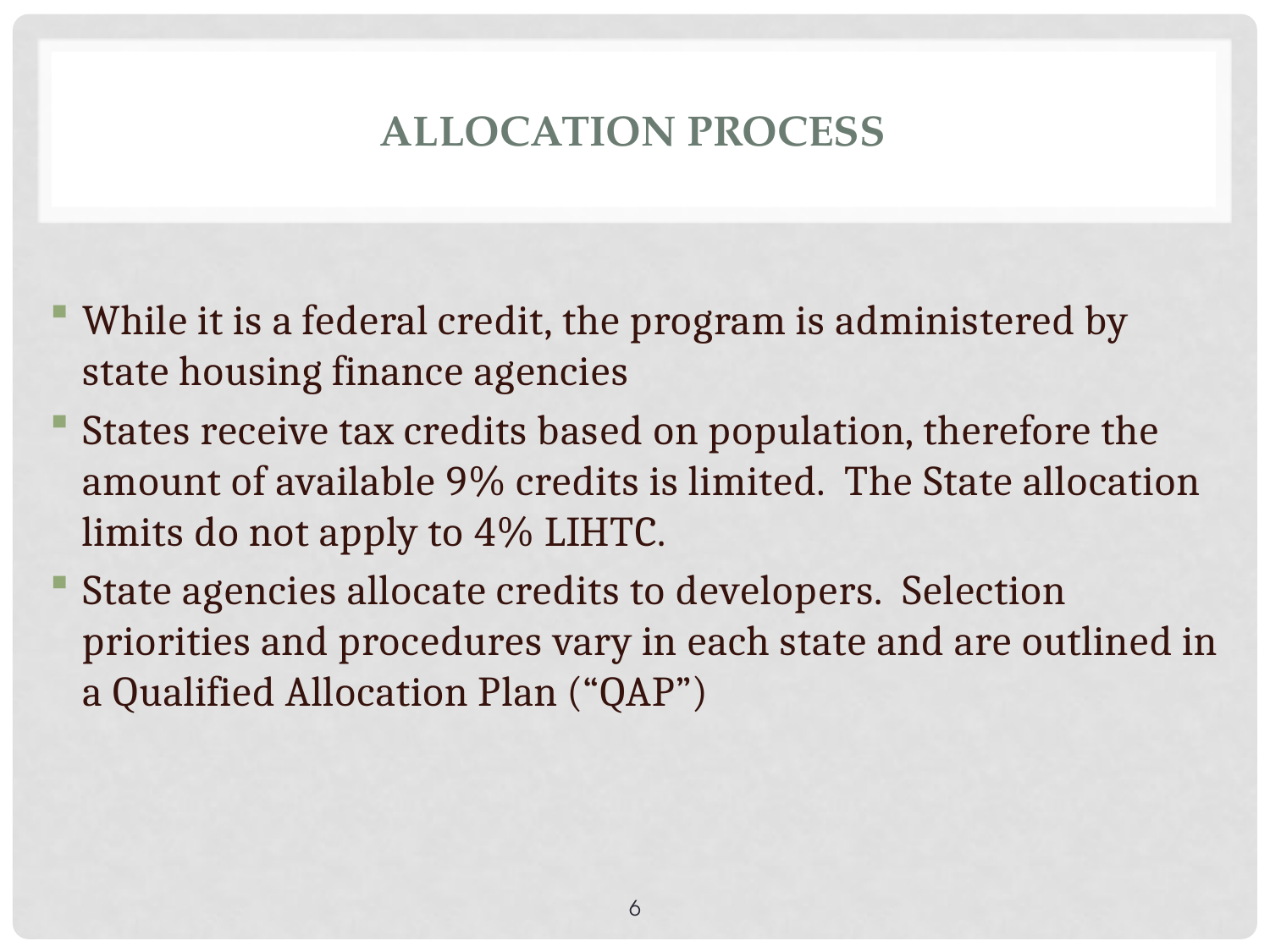

# ALLOCATION PROCESS
While it is a federal credit, the program is administered by state housing finance agencies
States receive tax credits based on population, therefore the amount of available 9% credits is limited.  The State allocation limits do not apply to 4% LIHTC.
State agencies allocate credits to developers.  Selection priorities and procedures vary in each state and are outlined in a Qualified Allocation Plan (“QAP”)
6